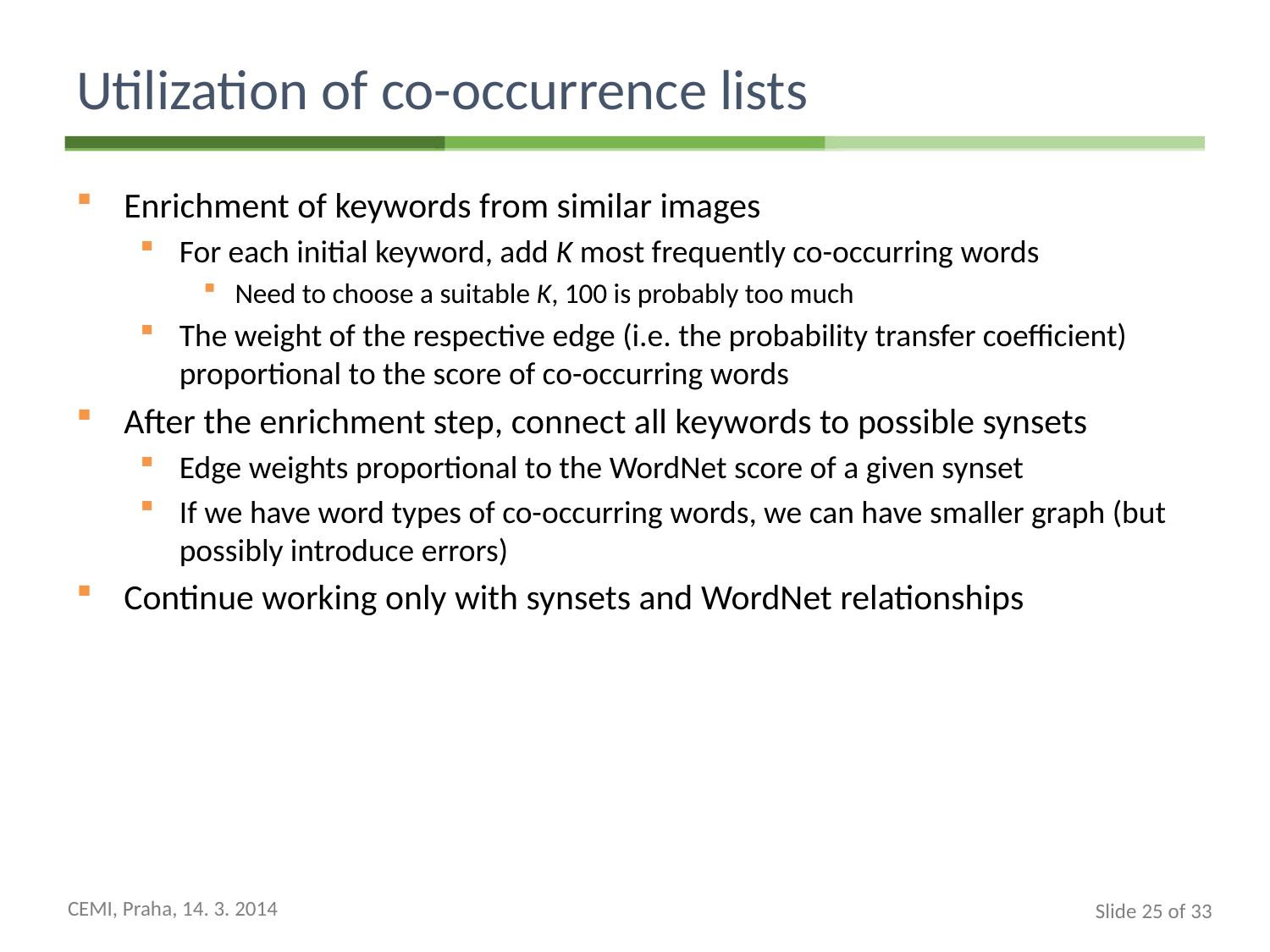

# Utilization of co-occurrence lists
Enrichment of keywords from similar images
For each initial keyword, add K most frequently co-occurring words
Need to choose a suitable K, 100 is probably too much
The weight of the respective edge (i.e. the probability transfer coefficient) proportional to the score of co-occurring words
After the enrichment step, connect all keywords to possible synsets
Edge weights proportional to the WordNet score of a given synset
If we have word types of co-occurring words, we can have smaller graph (but possibly introduce errors)
Continue working only with synsets and WordNet relationships